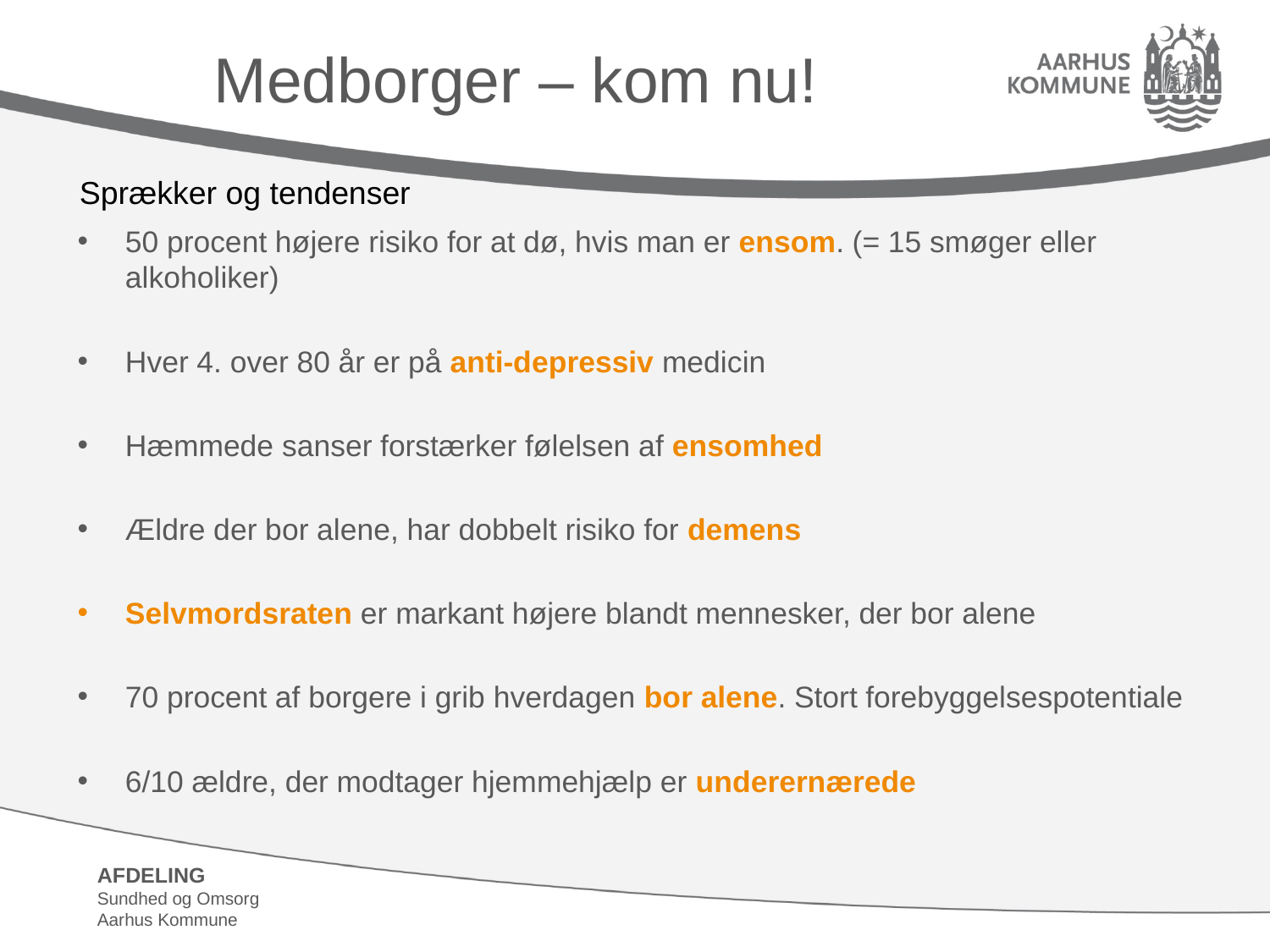

# Medborger – kom nu!
Sprækker og tendenser
50 procent højere risiko for at dø, hvis man er ensom. (= 15 smøger eller alkoholiker)

Hver 4. over 80 år er på anti-depressiv medicin

Hæmmede sanser forstærker følelsen af ensomhed

Ældre der bor alene, har dobbelt risiko for demens

Selvmordsraten er markant højere blandt mennesker, der bor alene

70 procent af borgere i grib hverdagen bor alene. Stort forebyggelsespotentiale

6/10 ældre, der modtager hjemmehjælp er underernærede